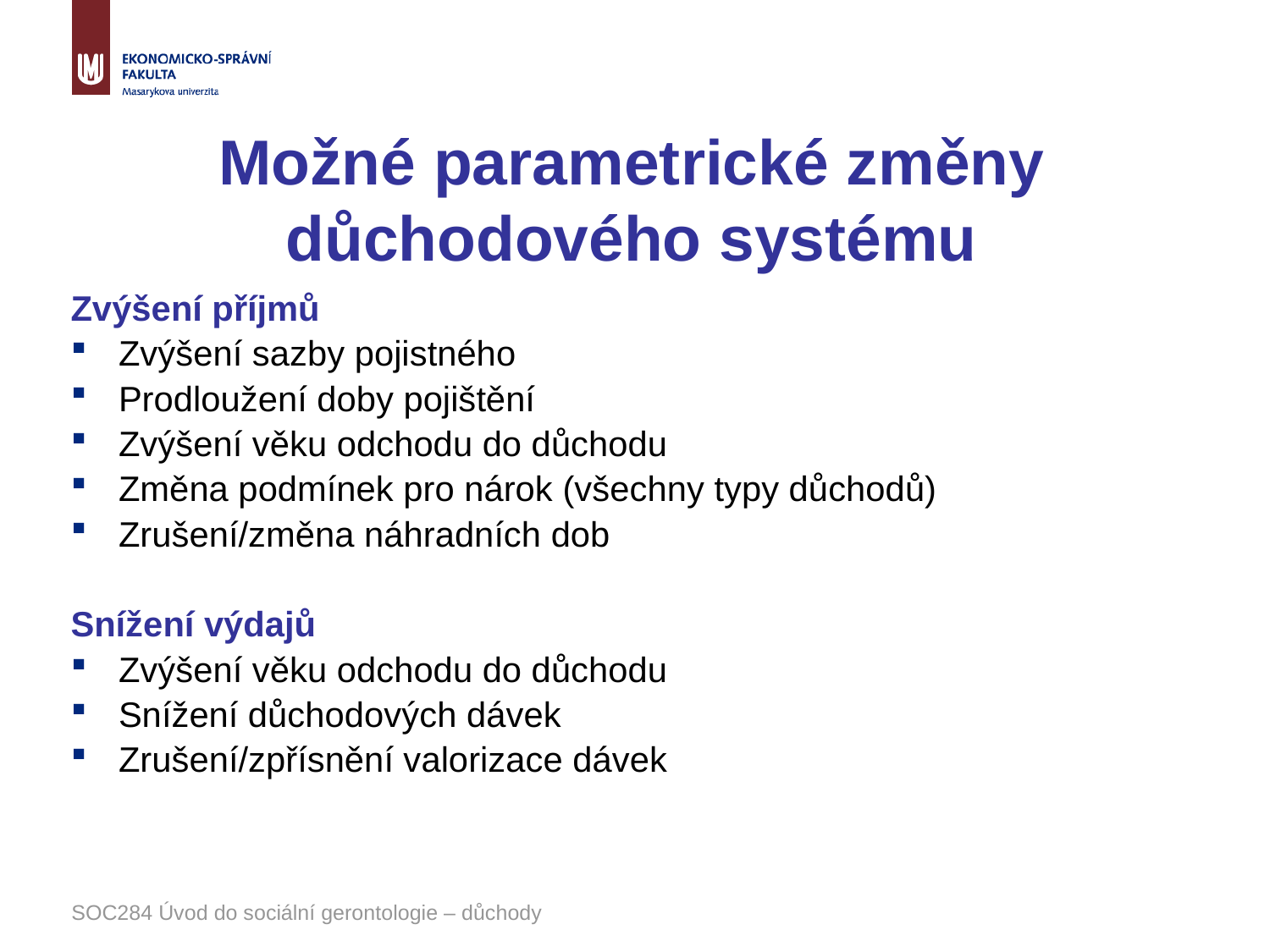

# Možné parametrické změny důchodového systému
Zvýšení příjmů
Zvýšení sazby pojistného
Prodloužení doby pojištění
Zvýšení věku odchodu do důchodu
Změna podmínek pro nárok (všechny typy důchodů)
Zrušení/změna náhradních dob

Snížení výdajů
Zvýšení věku odchodu do důchodu
Snížení důchodových dávek
Zrušení/zpřísnění valorizace dávek
SOC284 Úvod do sociální gerontologie – důchody